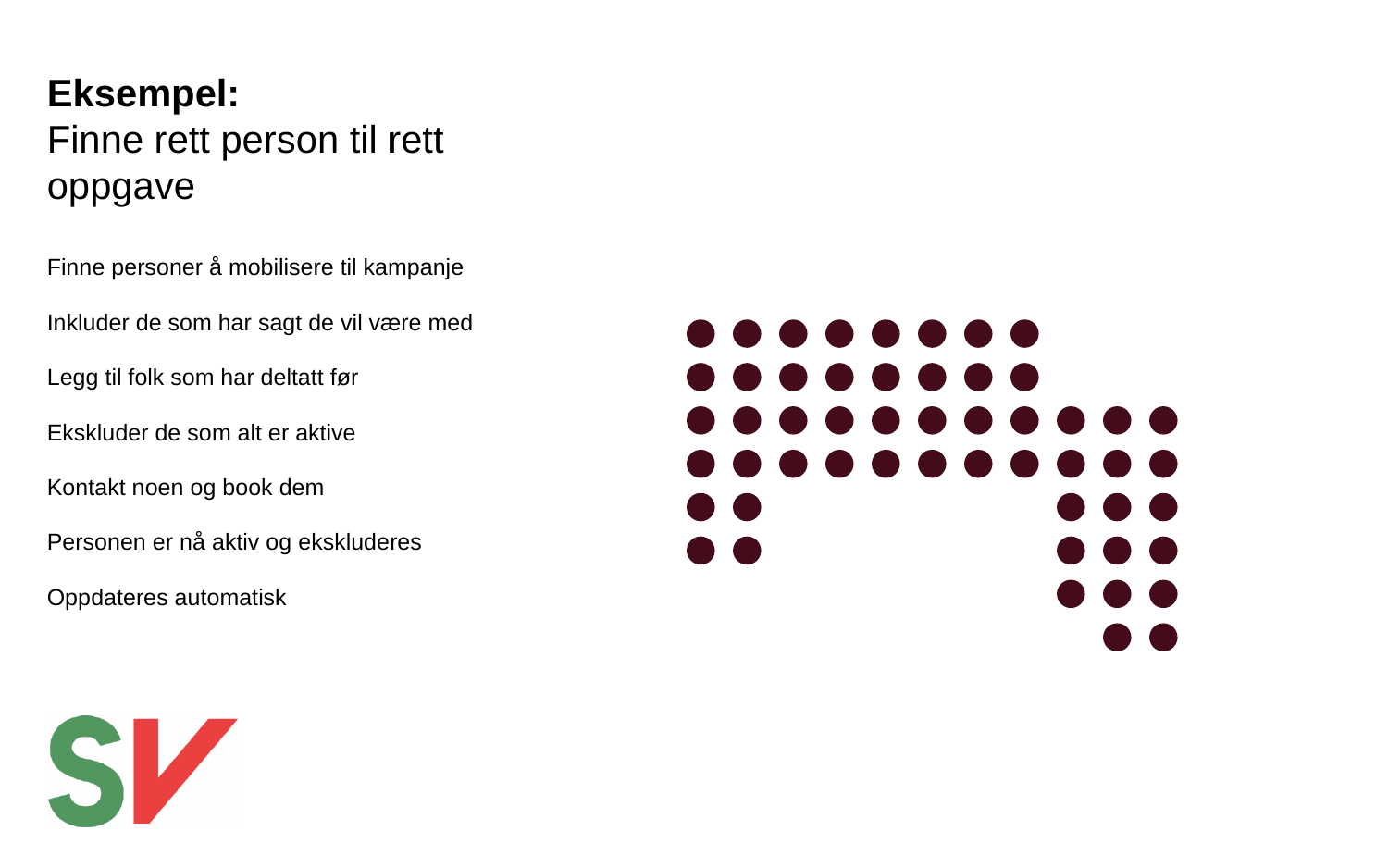

# Eksempel: Finne rett person til rett oppgave
Finne personer å mobilisere til kampanje
Inkluder de som har sagt de vil være med
Legg til folk som har deltatt før
Ekskluder de som alt er aktive
Kontakt noen og book dem
Personen er nå aktiv og ekskluderes
Oppdateres automatisk